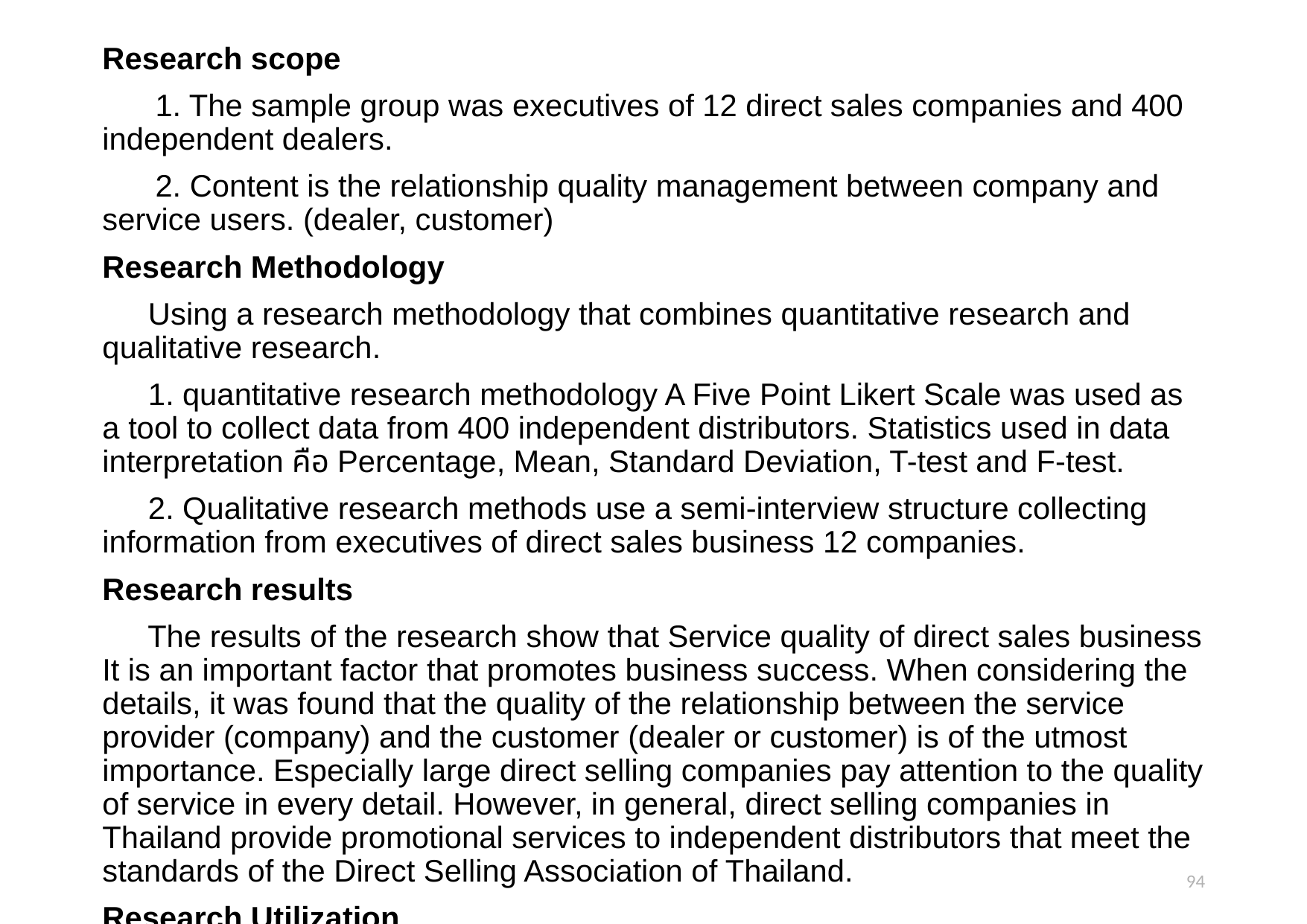

Research scope
1. The sample group was executives of 12 direct sales companies and 400 independent dealers.
2. Content is the relationship quality management between company and service users. (dealer, customer)
Research Methodology
Using a research methodology that combines quantitative research and qualitative research.
1. quantitative research methodology A Five Point Likert Scale was used as a tool to collect data from 400 independent distributors. Statistics used in data interpretation คือ Percentage, Mean, Standard Deviation, T-test and F-test.
2. Qualitative research methods use a semi-interview structure collecting information from executives of direct sales business 12 companies.
Research results
The results of the research show that Service quality of direct sales business It is an important factor that promotes business success. When considering the details, it was found that the quality of the relationship between the service provider (company) and the customer (dealer or customer) is of the utmost importance. Especially large direct selling companies pay attention to the quality of service in every detail. However, in general, direct selling companies in Thailand provide promotional services to independent distributors that meet the standards of the Direct Selling Association of Thailand.
Research Utilization
1. To bring the acquired data to develop a model And join forces to systematically raise the standards of the direct sales business.
2. To create guidelines for controlling direct sales representatives to operate within the framework of the Direct Selling Development Association of Thailand.
3. Build trust And acceptance for those who will enter the direct sales network business. Including consumers that they will receive a good, fair service system and consumers will receive standardized products with fair prices and quality.

94